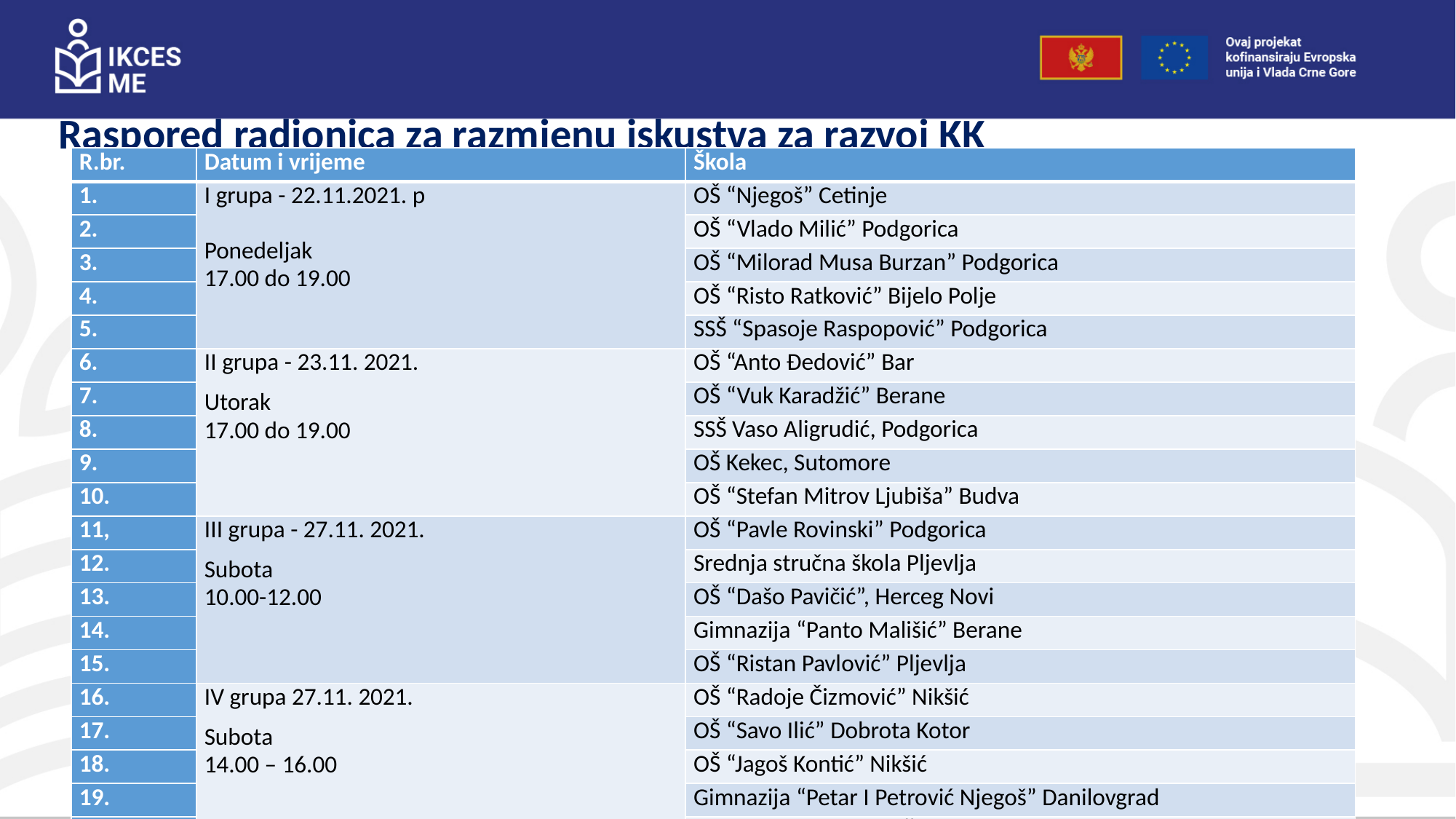

Raspored radionica za razmjenu iskustva za razvoj KK
| R.br. | Datum i vrijeme | Škola |
| --- | --- | --- |
| 1. | I grupa - 22.11.2021. p   Ponedeljak 17.00 do 19.00 | OŠ “Njegoš” Cetinje |
| 2. |  | OŠ “Vlado Milić” Podgorica |
| 3. |  | OŠ “Milorad Musa Burzan” Podgorica |
| 4. |  | OŠ “Risto Ratković” Bijelo Polje |
| 5. |  | SSŠ “Spasoje Raspopović” Podgorica |
| 6. | II grupa - 23.11. 2021. Utorak 17.00 do 19.00 | OŠ “Anto Đedović” Bar |
| 7. |  | OŠ “Vuk Karadžić” Berane |
| 8. |  | SSŠ Vaso Aligrudić, Podgorica |
| 9. |  | OŠ Kekec, Sutomore |
| 10. |  | OŠ “Stefan Mitrov Ljubiša” Budva |
| 11, | III grupa - 27.11. 2021. Subota 10.00-12.00 | OŠ “Pavle Rovinski” Podgorica |
| 12. |  | Srednja stručna škola Pljevlja |
| 13. |  | OŠ “Dašo Pavičić”, Herceg Novi |
| 14. |  | Gimnazija “Panto Mališić” Berane |
| 15. |  | OŠ “Ristan Pavlović” Pljevlja |
| 16. | IV grupa 27.11. 2021. Subota 14.00 – 16.00 | OŠ “Radoje Čizmović” Nikšić |
| 17. |  | OŠ “Savo Ilić” Dobrota Kotor |
| 18. |  | OŠ “Jagoš Kontić” Nikšić |
| 19. |  | Gimnazija “Petar I Petrović Njegoš” Danilovgrad |
| 20. |  | Gimnazija “Slobodan Škerović” Podgorica |
32